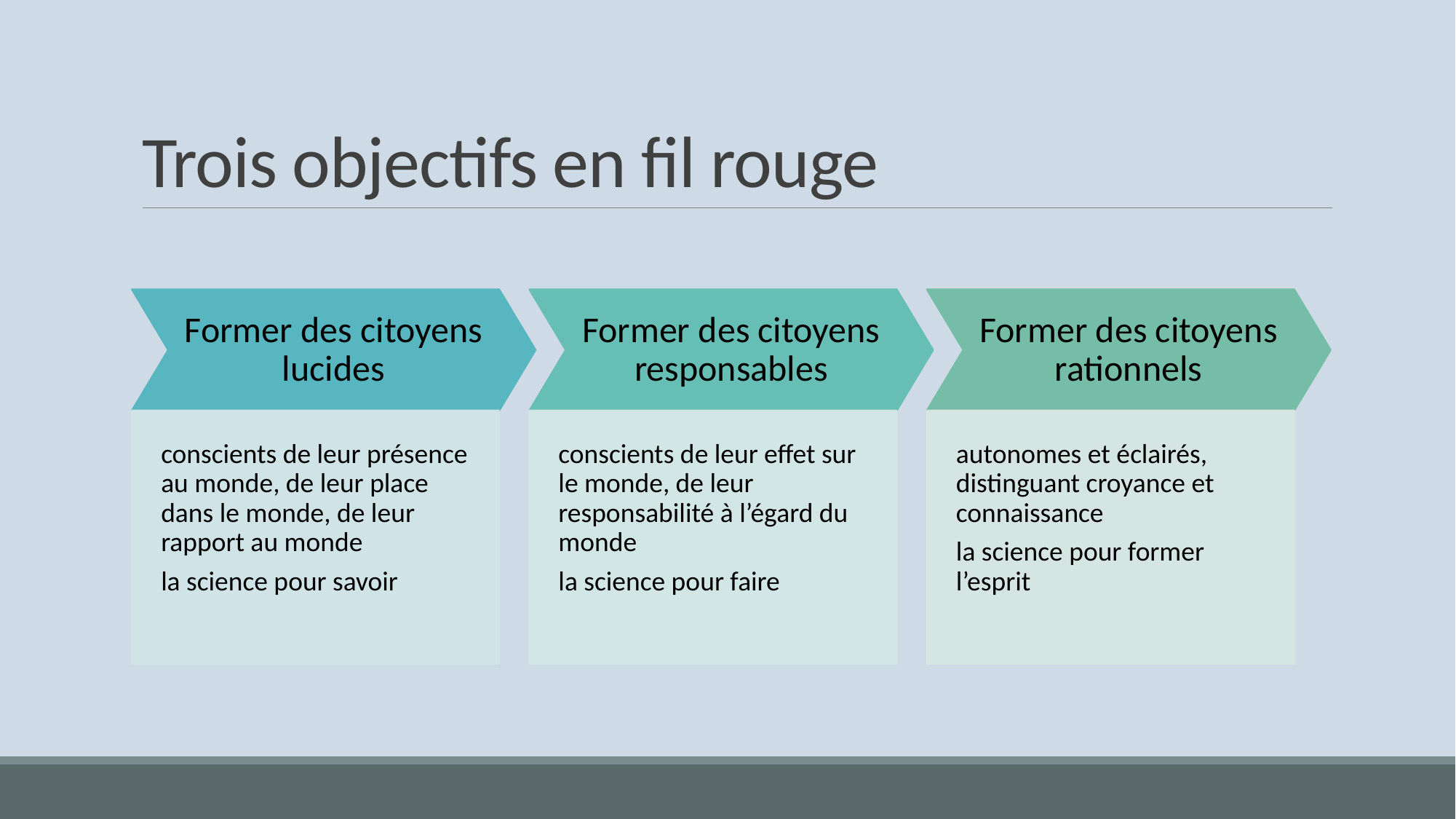

# Trois objectifs en fil rouge
Former des citoyens lucides
conscients de leur présence au monde, de leur place dans le monde, de leur rapport au monde
la science pour savoir
Former des citoyens responsables
conscients de leur effet sur le monde, de leur responsabilité à l’égard du monde
la science pour faire
Former des citoyens rationnels
autonomes et éclairés, distinguant croyance et connaissance
la science pour former l’esprit